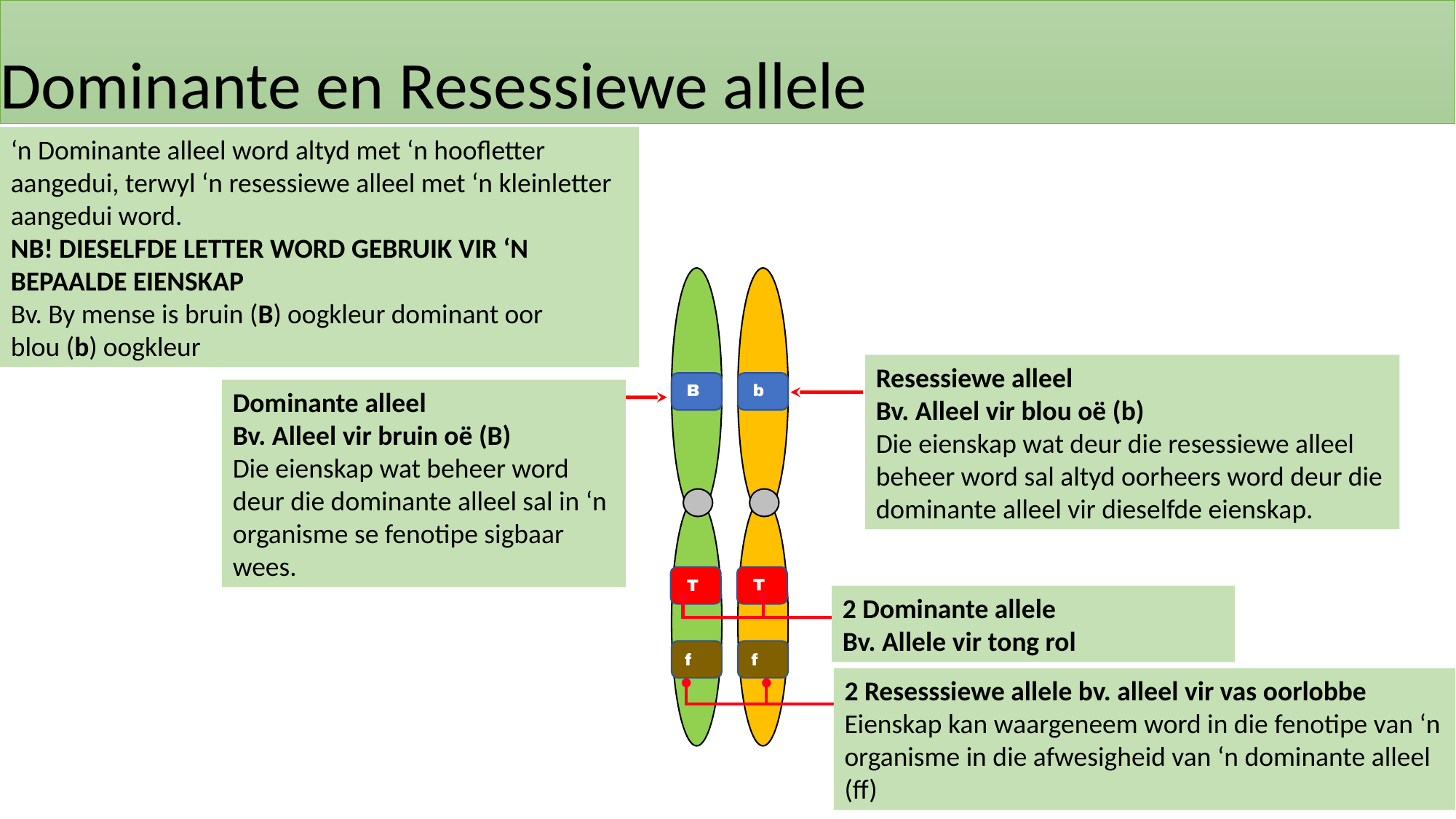

# Dominante en Resessiewe allele
‘n Dominante alleel word altyd met ‘n hoofletter aangedui, terwyl ‘n resessiewe alleel met ‘n kleinletter aangedui word.
NB! DIESELFDE LETTER WORD GEBRUIK VIR ‘N BEPAALDE EIENSKAP
Bv. By mense is bruin (B) oogkleur dominant oor
blou (b) oogkleur

B

T

f

b

T

f
Resessiewe alleel
Bv. Alleel vir blou oë (b)
Die eienskap wat deur die resessiewe alleel beheer word sal altyd oorheers word deur die dominante alleel vir dieselfde eienskap.

Dominante alleel
Bv. Alleel vir bruin oë (B)
Die eienskap wat beheer word deur die dominante alleel sal in ‘n organisme se fenotipe sigbaar wees.

2 Dominante allele
Bv. Allele vir tong rol

2 Resesssiewe allele bv. alleel vir vas oorlobbe
Eienskap kan waargeneem word in die fenotipe van ‘n organisme in die afwesigheid van ‘n dominante alleel (ff)